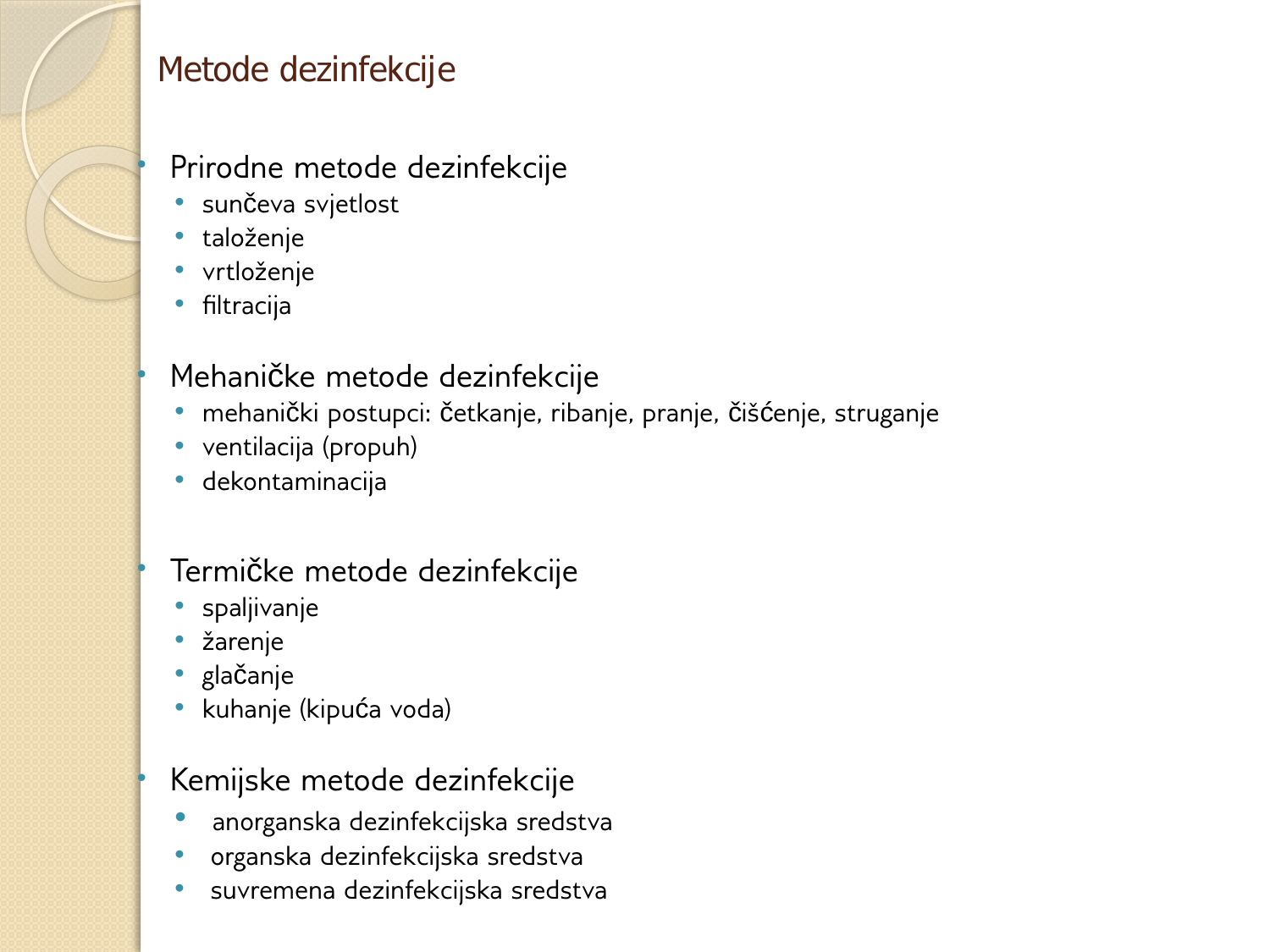

# Metode dezinfekcije
Prirodne metode dezinfekcije
sunčeva svjetlost
taloženje
vrtloženje
filtracija

Mehaničke metode dezinfekcije
mehanički postupci: četkanje, ribanje, pranje, čišćenje, struganje
ventilacija (propuh)
dekontaminacija

Termičke metode dezinfekcije
spaljivanje
žarenje
glačanje
kuhanje (kipuća voda)

Kemijske metode dezinfekcije
 anorganska dezinfekcijska sredstva
 organska dezinfekcijska sredstva
 suvremena dezinfekcijska sredstva